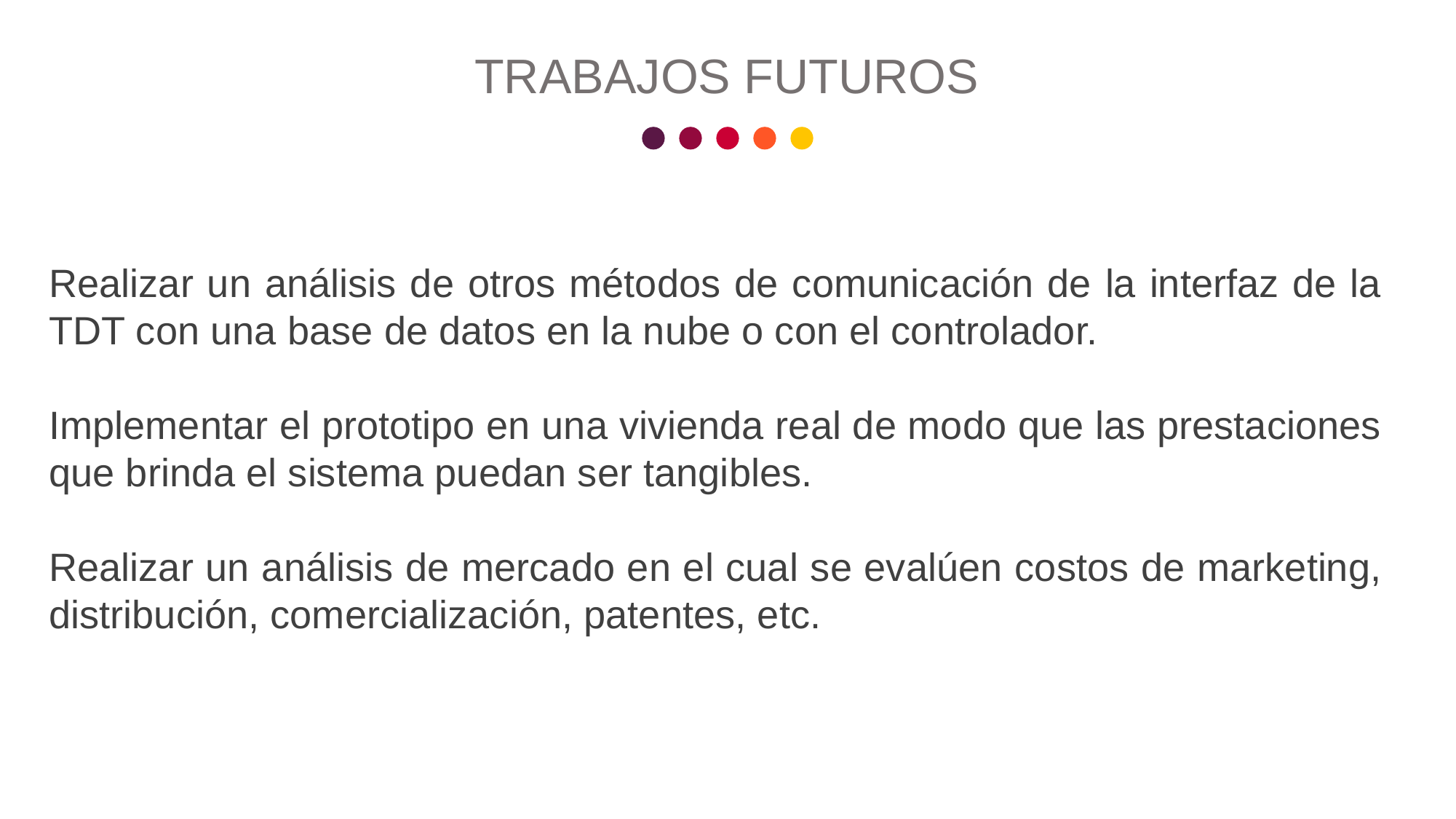

TRABAJOS FUTUROS

Realizar un análisis de otros métodos de comunicación de la interfaz de la TDT con una base de datos en la nube o con el controlador.

Implementar el prototipo en una vivienda real de modo que las prestaciones que brinda el sistema puedan ser tangibles.

Realizar un análisis de mercado en el cual se evalúen costos de marketing, distribución, comercialización, patentes, etc.